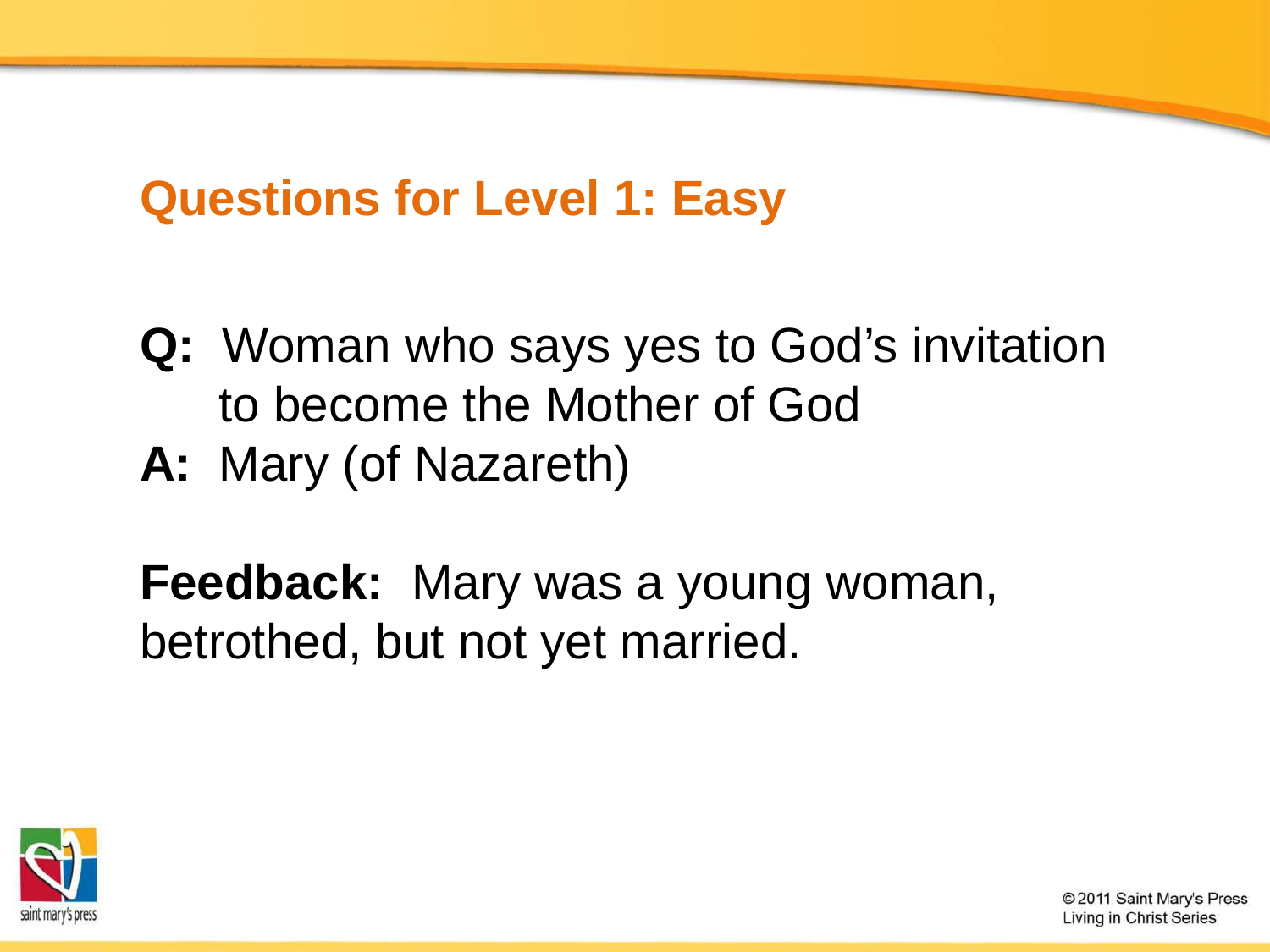

# Questions for Level 1: Easy
Q:  Woman who says yes to God’s invitation to become the Mother of God
A:  Mary (of Nazareth)

Feedback:  Mary was a young woman, betrothed, but not yet married.